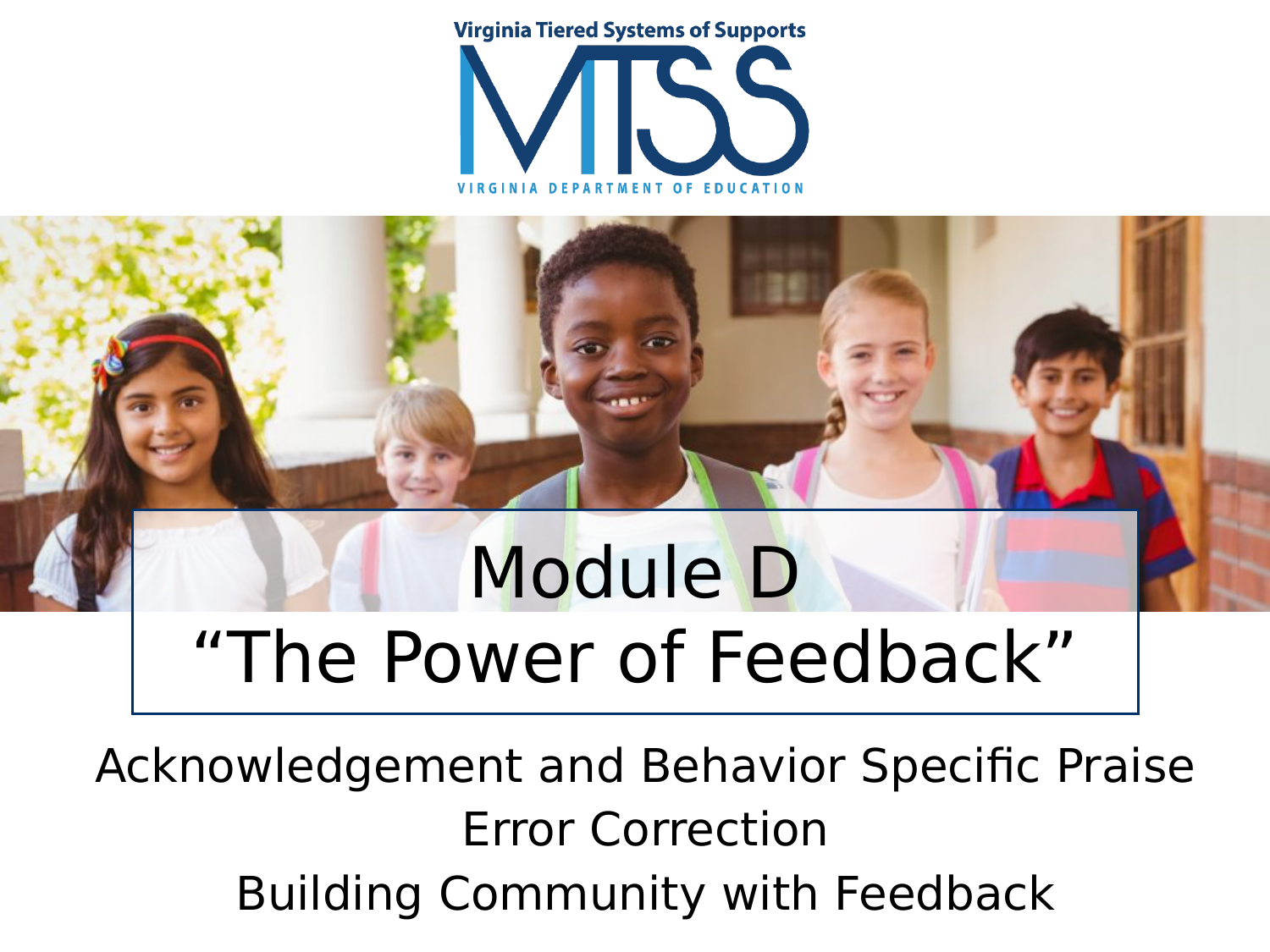

# Module D “The Power of Feedback”
Acknowledgement and Behavior Specific Praise
Error Correction
Building Community with Feedback